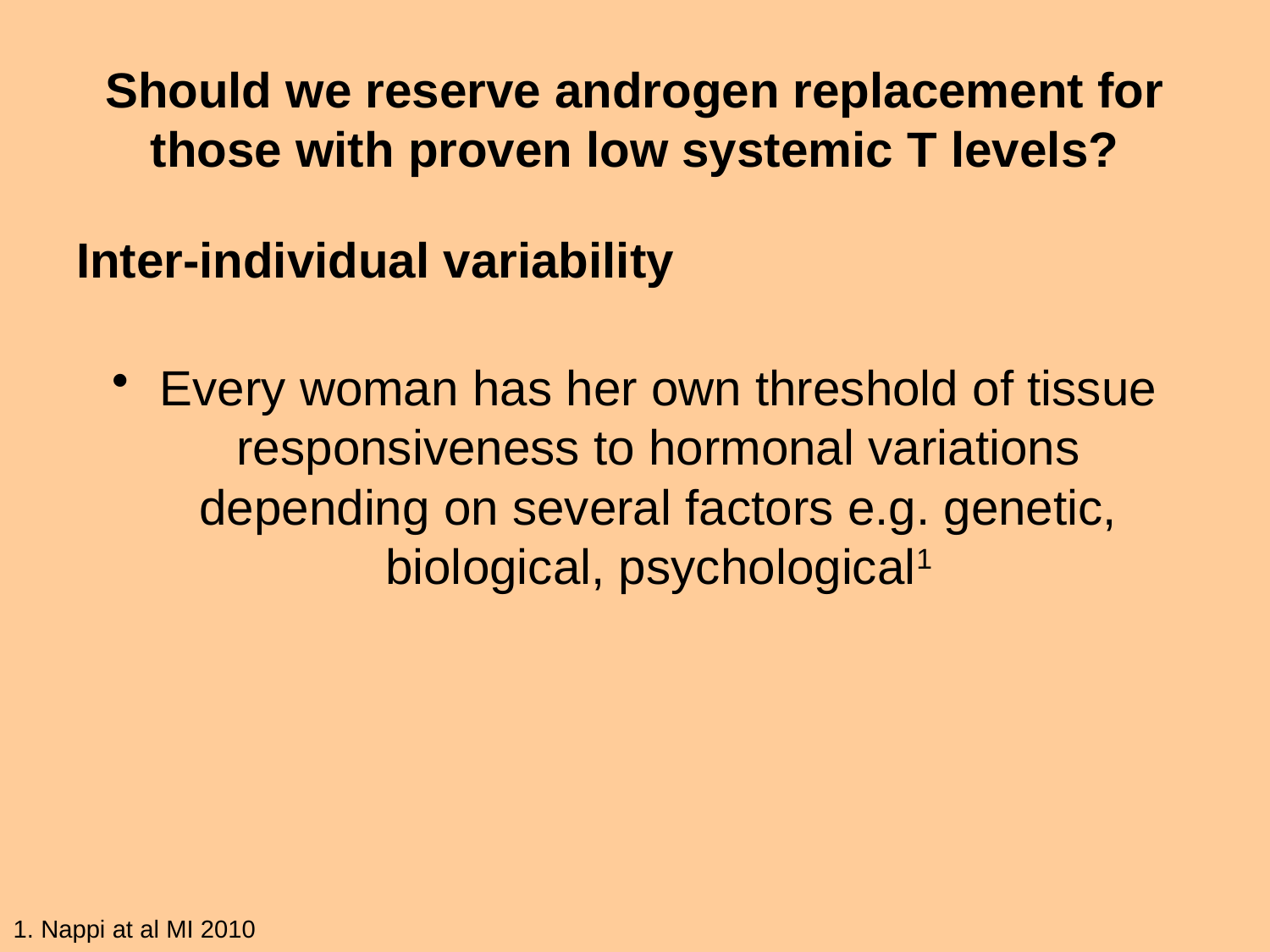

# Should we reserve androgen replacement for those with proven low systemic T levels?
Inter-individual variability

Every woman has her own threshold of tissue responsiveness to hormonal variations depending on several factors e.g. genetic, biological, psychological1
1. Nappi at al MI 2010